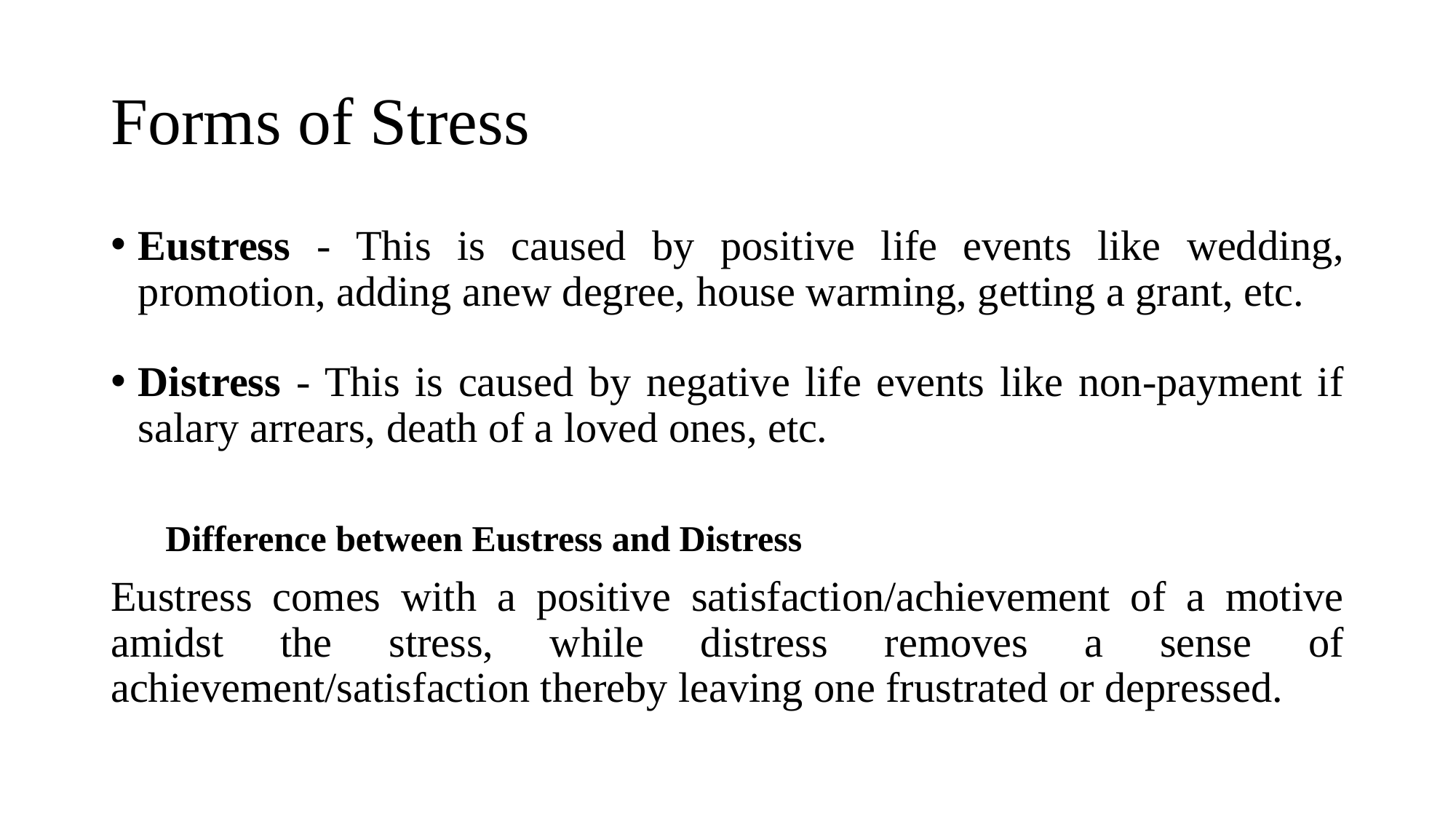

# Forms of Stress
Eustress - This is caused by positive life events like wedding, promotion, adding anew degree, house warming, getting a grant, etc.

Distress - This is caused by negative life events like non-payment if salary arrears, death of a loved ones, etc.

Difference between Eustress and Distress
Eustress comes with a positive satisfaction/achievement of a motive amidst the stress, while distress removes a sense of achievement/satisfaction thereby leaving one frustrated or depressed.